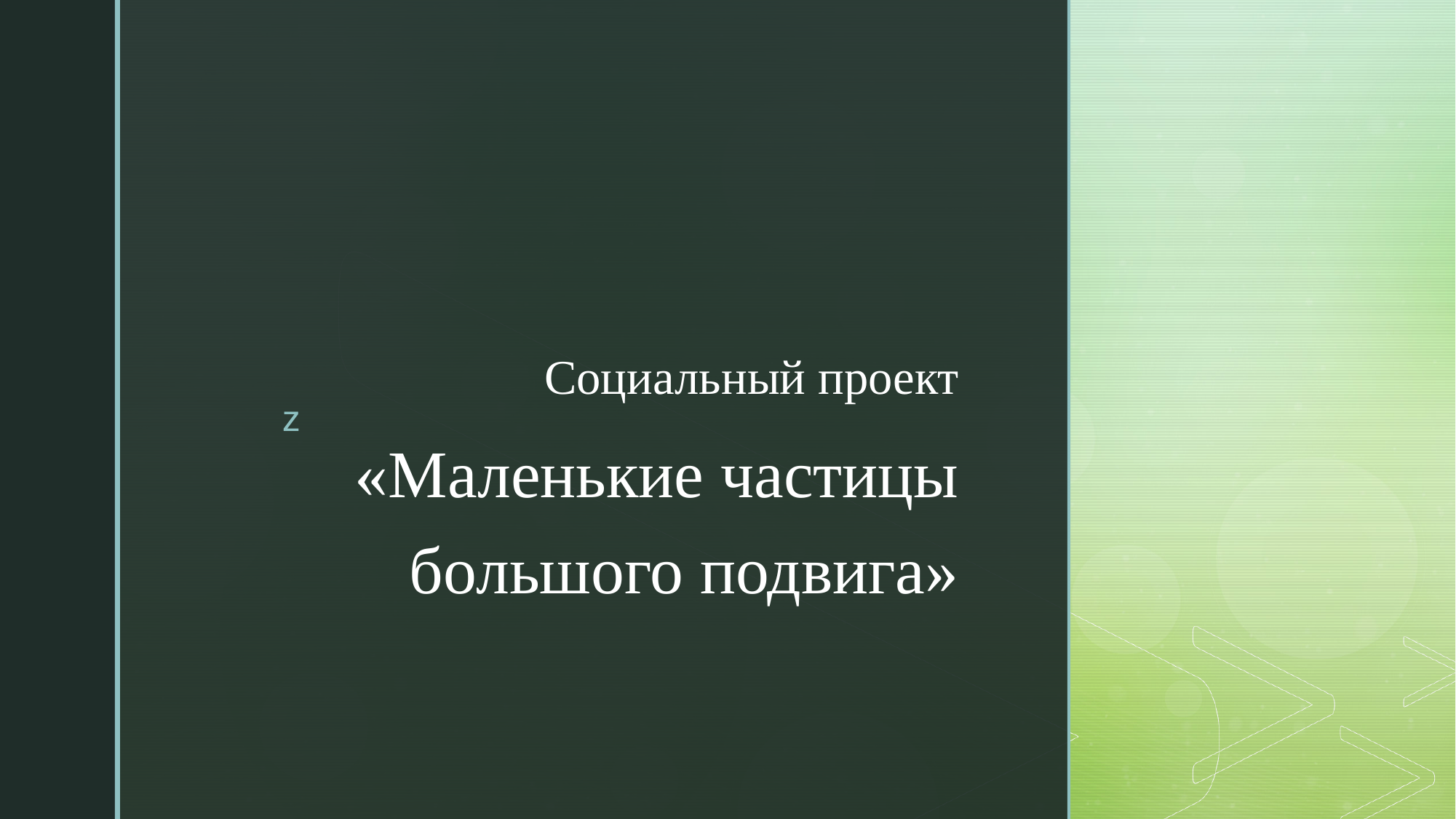

Социальный проект
# «Маленькие частицы большого подвига»